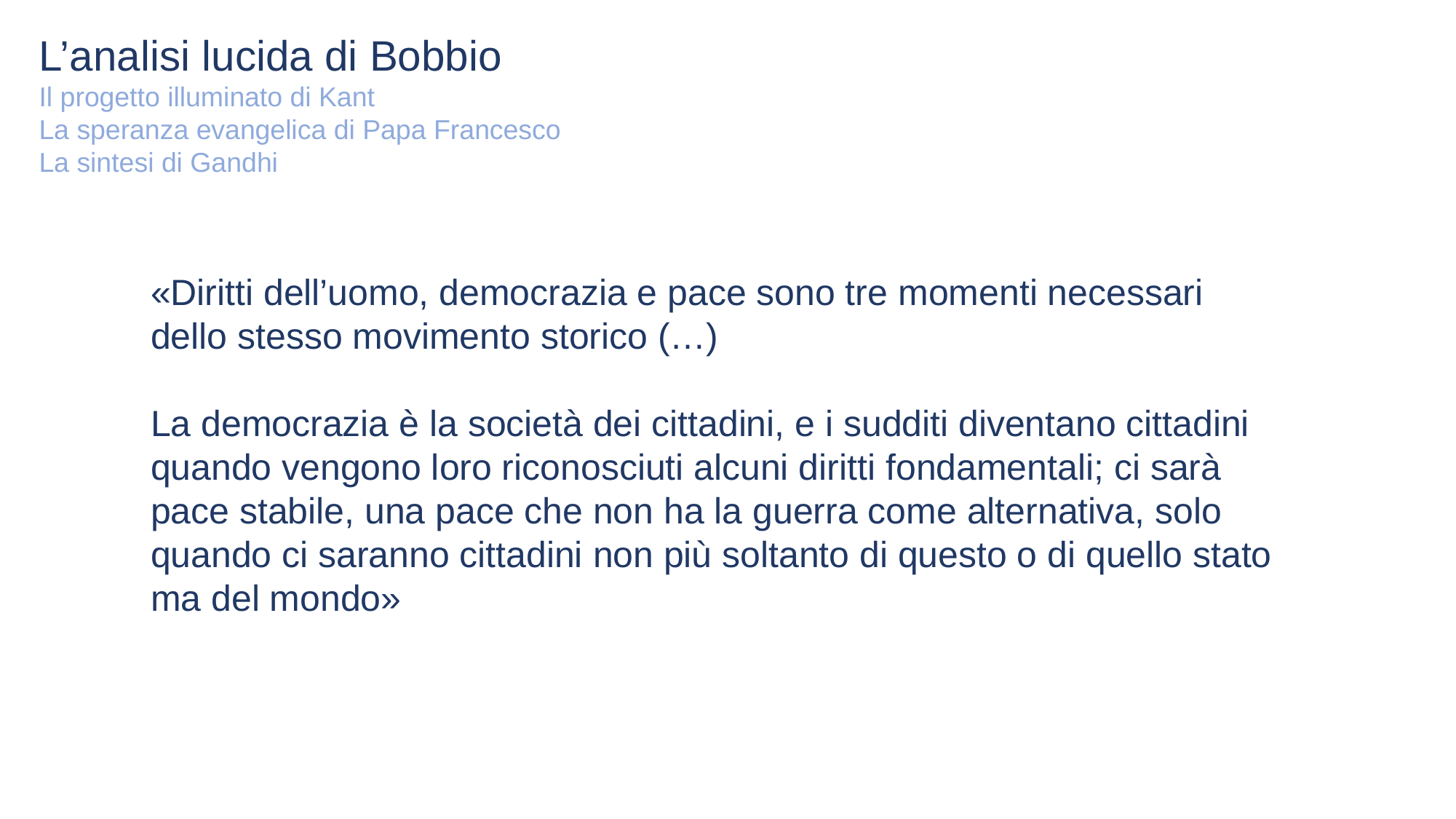

L’analisi lucida di Bobbio
Il progetto illuminato di Kant
La speranza evangelica di Papa Francesco
La sintesi di Gandhi
«Diritti dell’uomo, democrazia e pace sono tre momenti necessari dello stesso movimento storico (…)

La democrazia è la società dei cittadini, e i sudditi diventano cittadini quando vengono loro riconosciuti alcuni diritti fondamentali; ci sarà pace stabile, una pace che non ha la guerra come alternativa, solo quando ci saranno cittadini non più soltanto di questo o di quello stato ma del mondo»